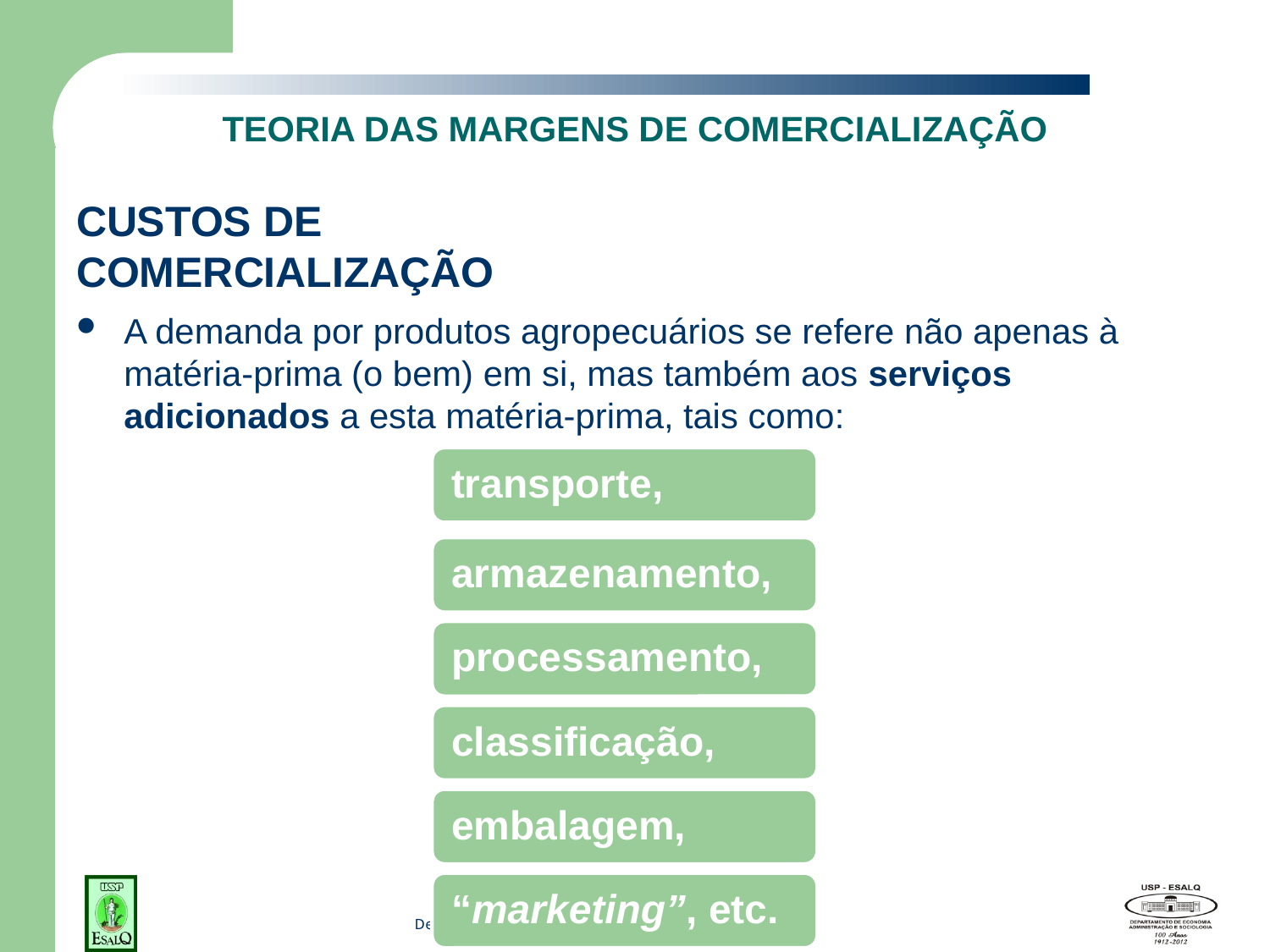

# TEORIA DAS MARGENS DE COMERCIALIZAÇÃO
CUSTOS DE COMERCIALIZAÇÃO
A demanda por produtos agropecuários se refere não apenas à matéria-prima (o bem) em si, mas também aos serviços adicionados a esta matéria-prima, tais como:
transporte,
armazenamento,
processamento,
classificação,
embalagem,
“marketing”, etc.